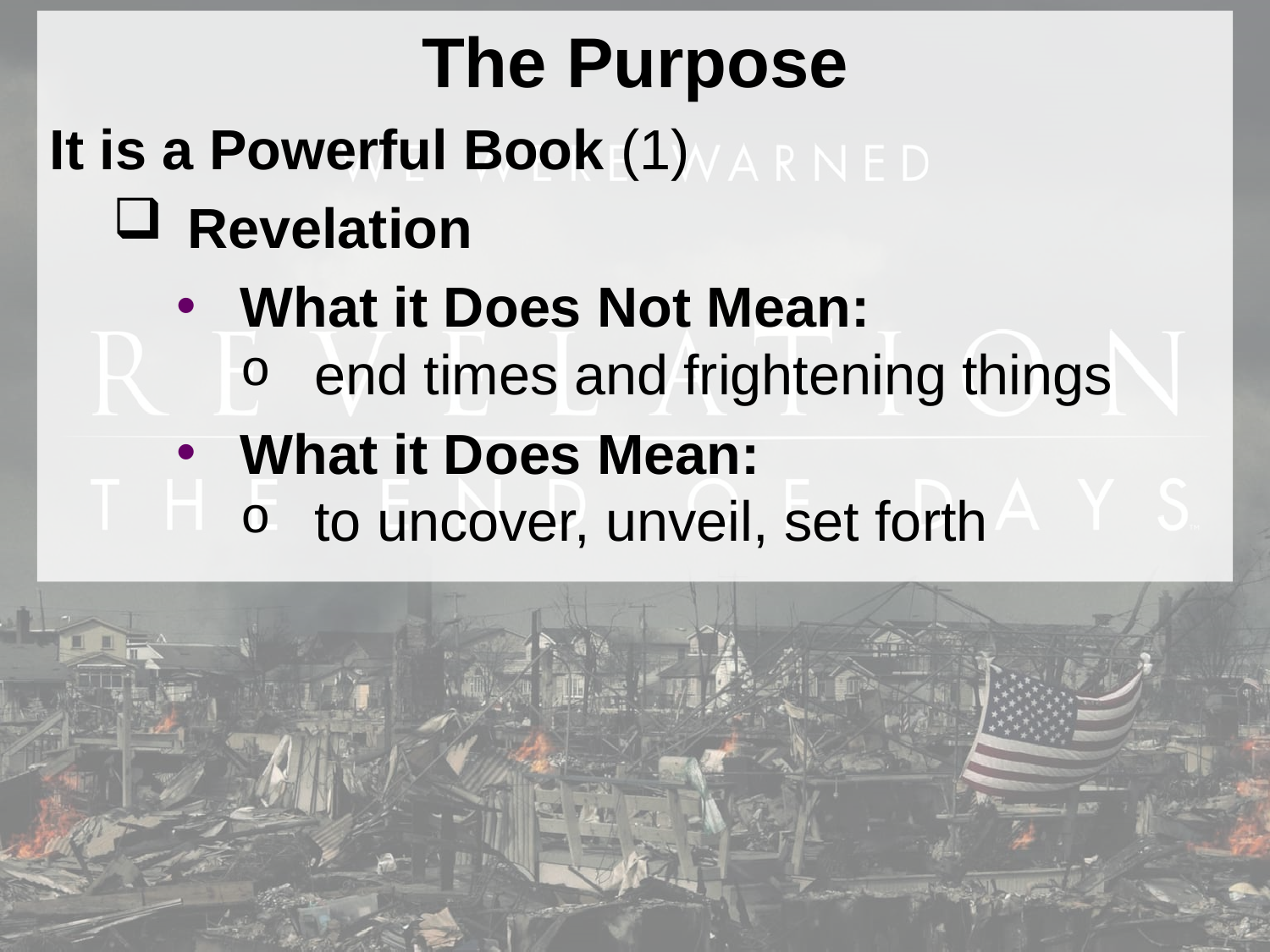

The Purpose
It is a Powerful Book (1)
Revelation
What it Does Not Mean:
end times and frightening things
What it Does Mean:
to uncover, unveil, set forth